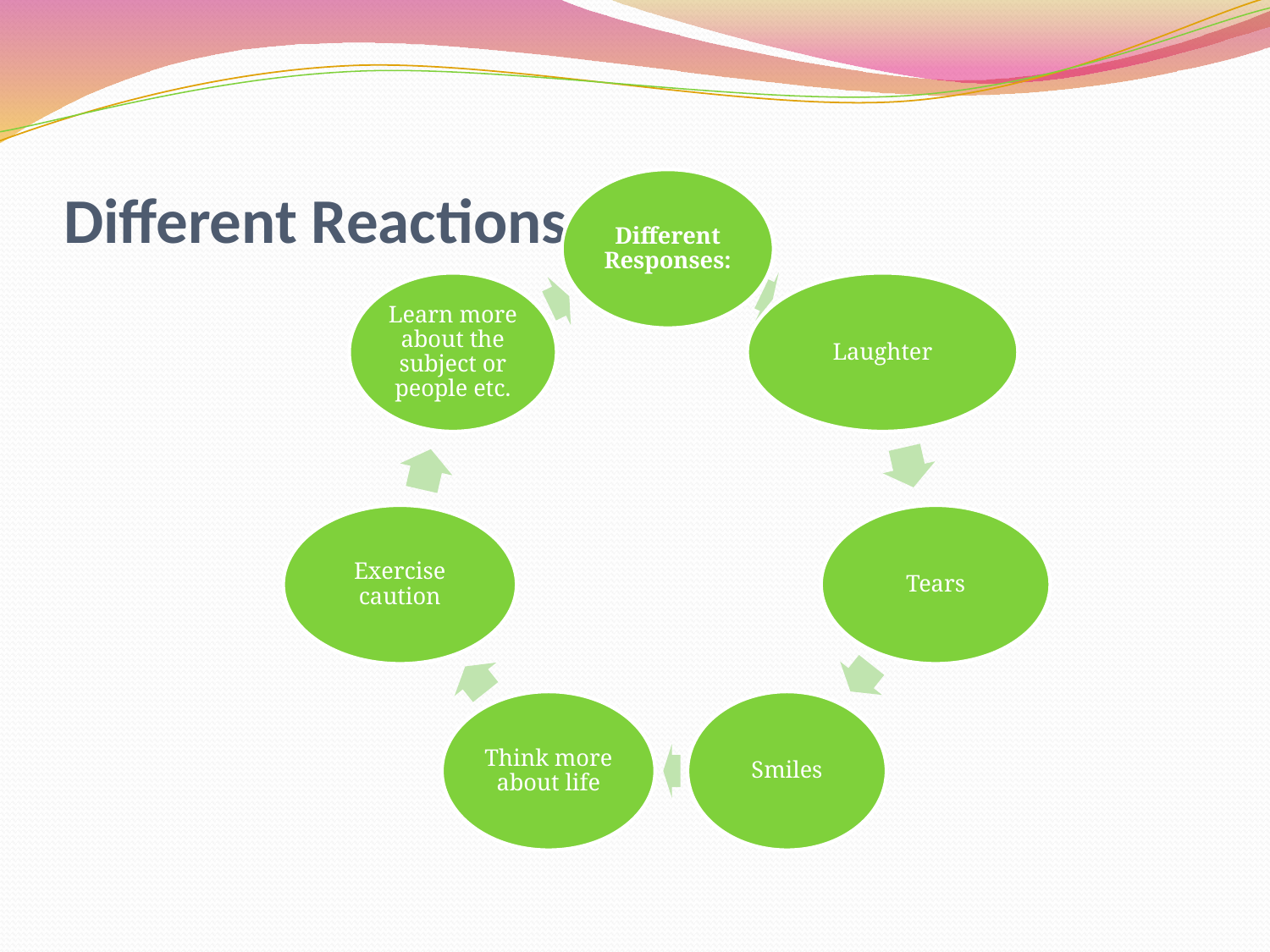

# Different Reactions
Different Responses:

Laughter

Tears

Smiles

Think more about life

Exercise caution

Learn more about the subject or people etc.